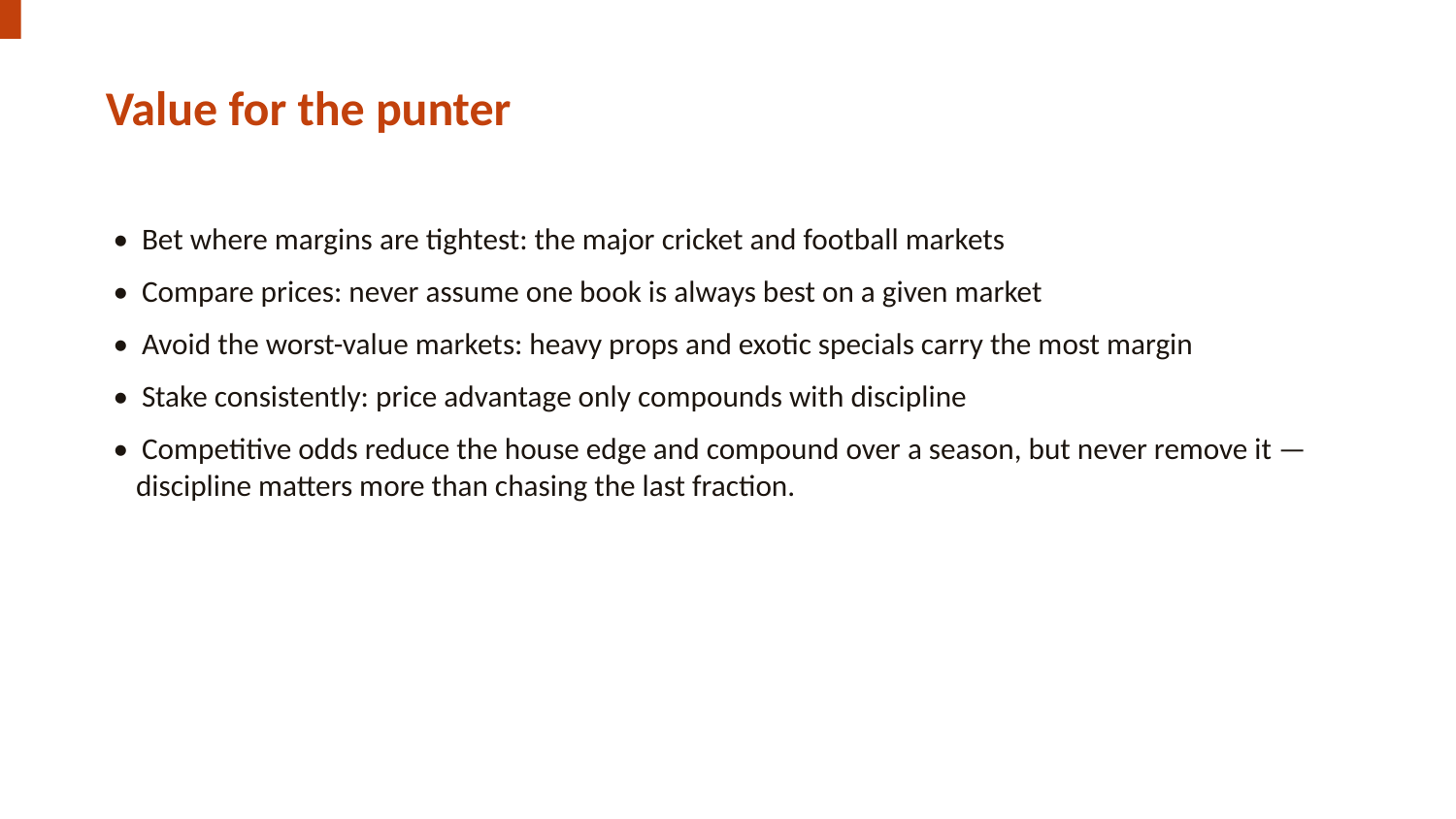

Value for the punter
•  Bet where margins are tightest: the major cricket and football markets
•  Compare prices: never assume one book is always best on a given market
•  Avoid the worst-value markets: heavy props and exotic specials carry the most margin
•  Stake consistently: price advantage only compounds with discipline
•  Competitive odds reduce the house edge and compound over a season, but never remove it — discipline matters more than chasing the last fraction.